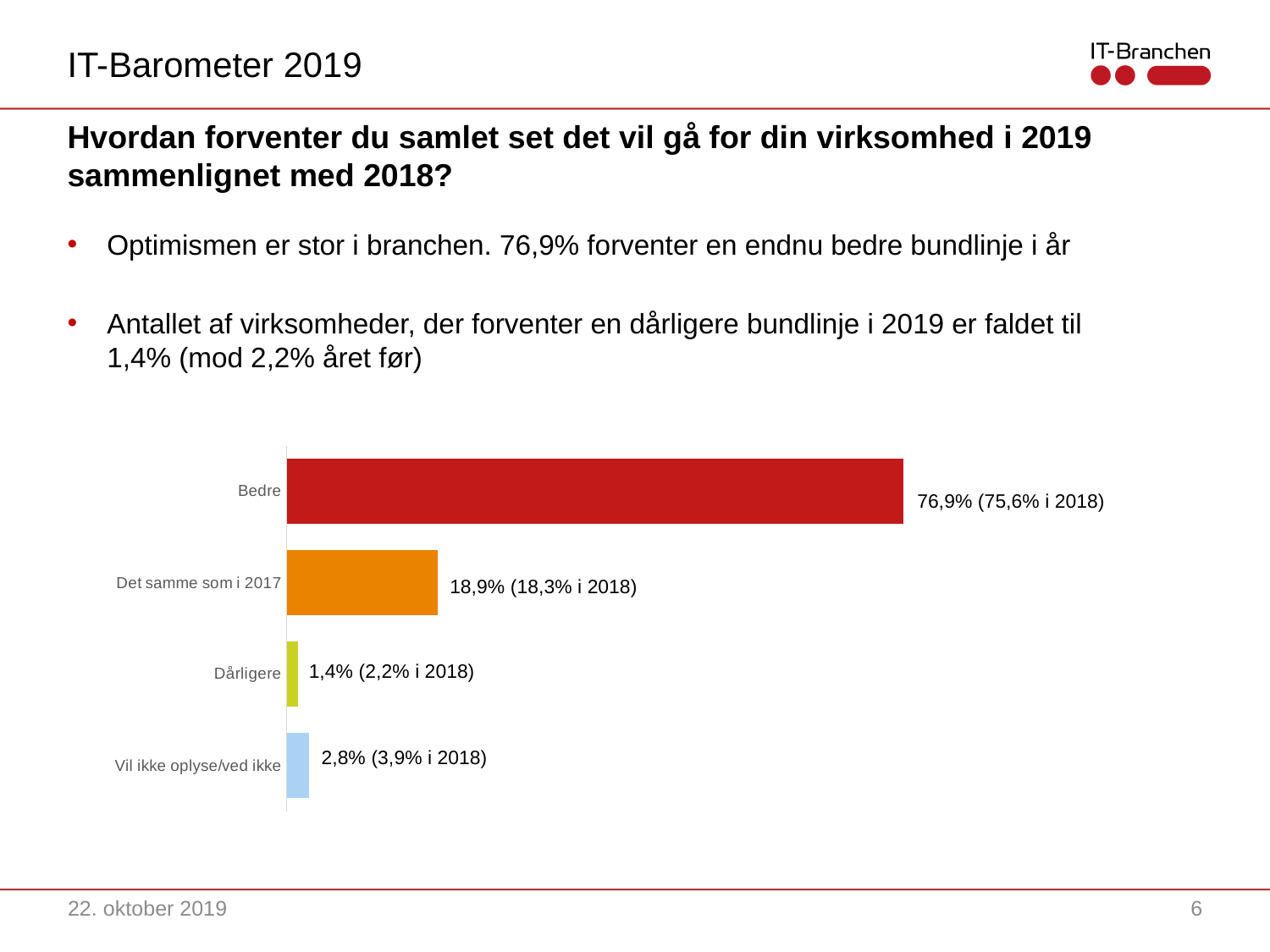

IT-Barometer 2019
# Hvordan forventer du samlet set det vil gå for din virksomhed i 2019 sammenlignet med 2018?
Optimismen er stor i branchen. 76,9% forventer en endnu bedre bundlinje i år

Antallet af virksomheder, der forventer en dårligere bundlinje i 2019 er faldet til 1,4% (mod 2,2% året før)

### Chart

| Category |  |
|---|---|
| Vil ikke oplyse/ved ikke | 0.028 |
| Dårligere | 0.014 |
| Det samme som i 2017 | 0.1888 |
| Bedre | 0.7692 |
76,9% (75,6% i 2018)
18,9% (18,3% i 2018)
1,4% (2,2% i 2018)
2,8% (3,9% i 2018)
22. oktober 2019
6